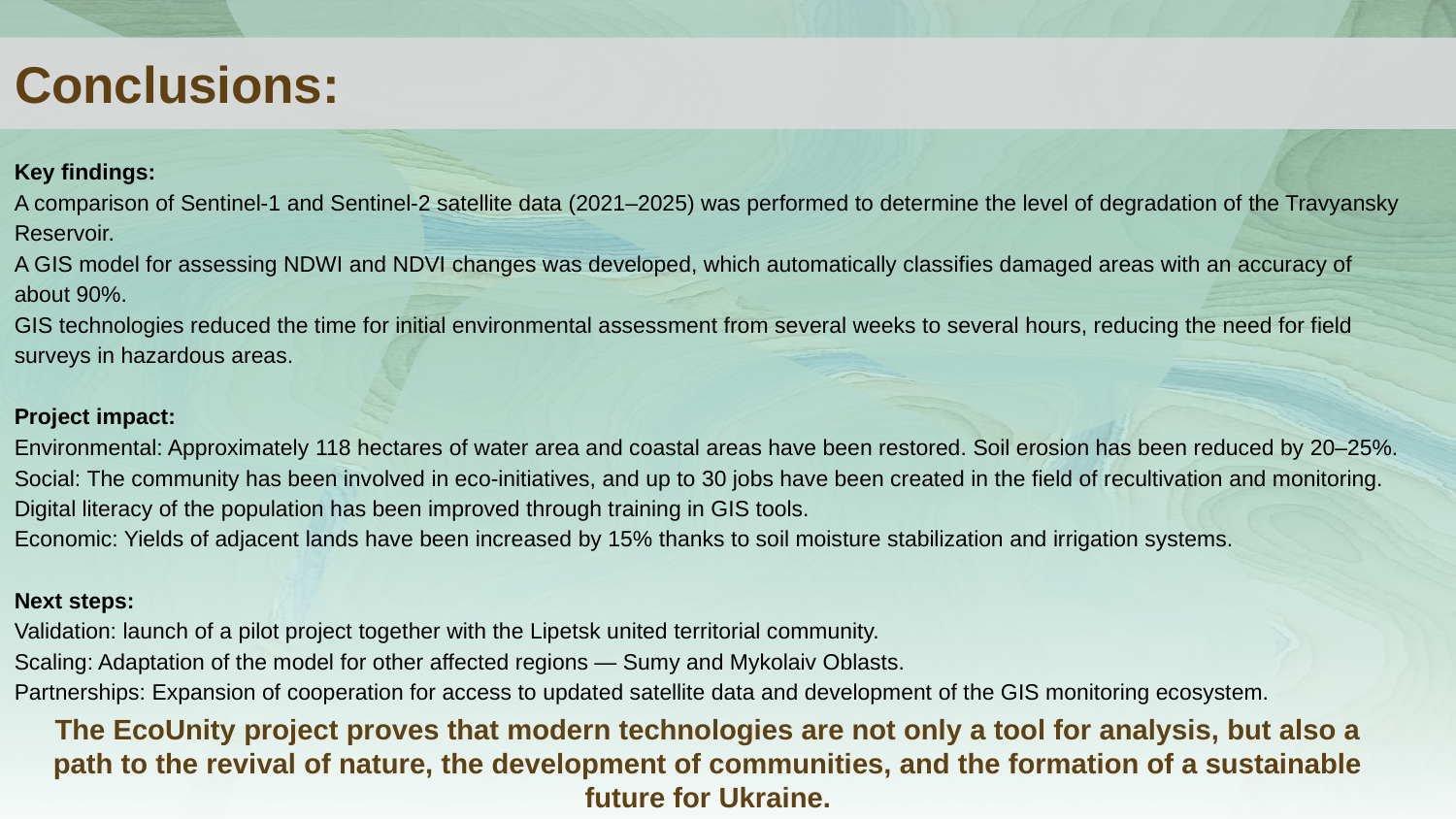

Conclusions:
Використана література у проєкті:
Key findings:
A comparison of Sentinel-1 and Sentinel-2 satellite data (2021–2025) was performed to determine the level of degradation of the Travyansky Reservoir.
A GIS model for assessing NDWI and NDVI changes was developed, which automatically classifies damaged areas with an accuracy of about 90%.
GIS technologies reduced the time for initial environmental assessment from several weeks to several hours, reducing the need for field surveys in hazardous areas.

Project impact:
Environmental: Approximately 118 hectares of water area and coastal areas have been restored. Soil erosion has been reduced by 20–25%.
Social: The community has been involved in eco-initiatives, and up to 30 jobs have been created in the field of recultivation and monitoring. Digital literacy of the population has been improved through training in GIS tools.
Economic: Yields of adjacent lands have been increased by 15% thanks to soil moisture stabilization and irrigation systems.

Next steps:
Validation: launch of a pilot project together with the Lipetsk united territorial community.
Scaling: Adaptation of the model for other affected regions — Sumy and Mykolaiv Oblasts.
Partnerships: Expansion of cooperation for access to updated satellite data and development of the GIS monitoring ecosystem.

The EcoUnity project proves that modern technologies are not only a tool for analysis, but also a path to the revival of nature, the development of communities, and the formation of a sustainable future for Ukraine.